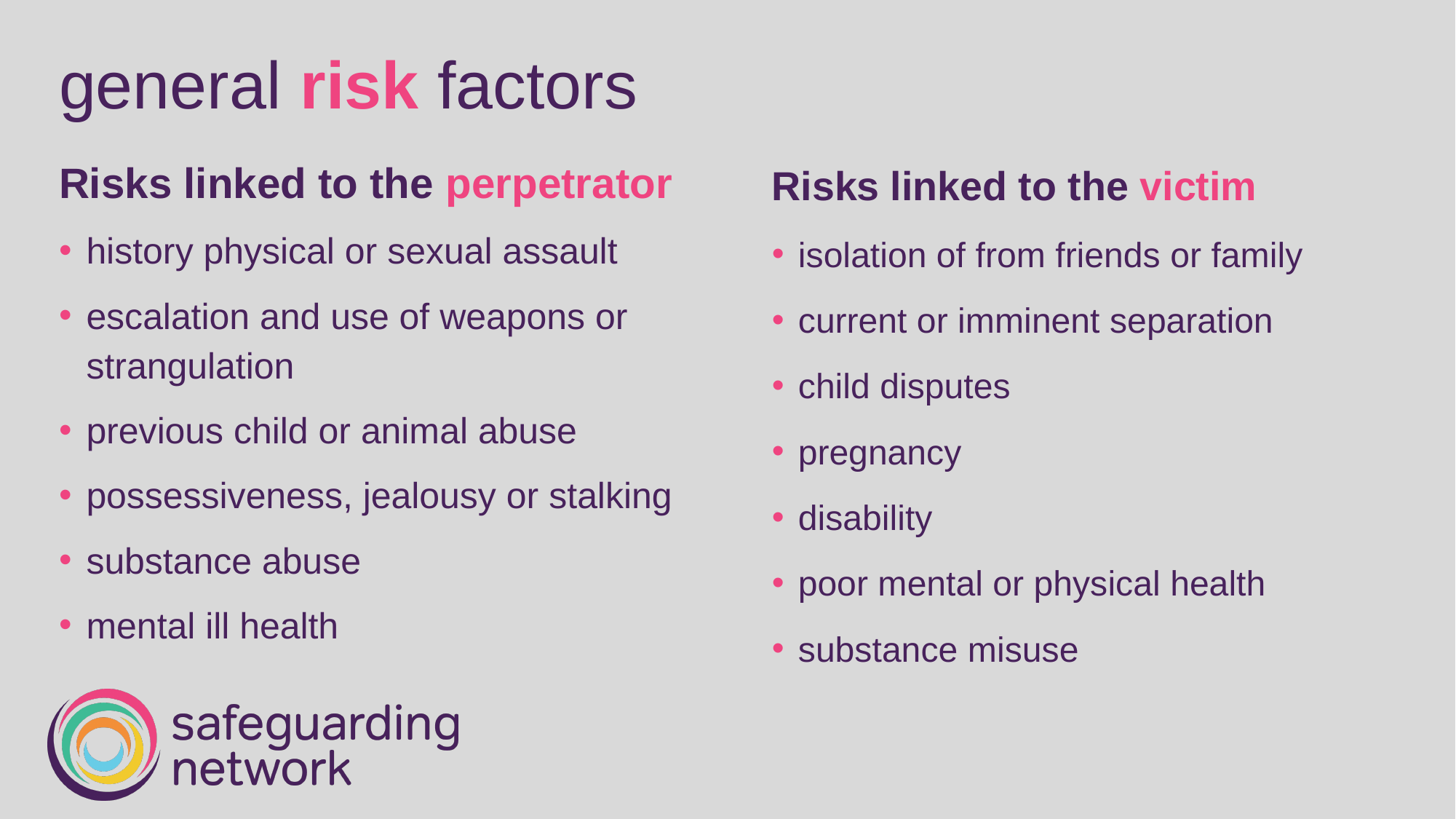

general risk factors
Risks linked to the perpetrator
history physical or sexual assault
escalation and use of weapons or strangulation
previous child or animal abuse
possessiveness, jealousy or stalking
substance abuse
mental ill health
Risks linked to the victim
isolation of from friends or family
current or imminent separation
child disputes
pregnancy
disability
poor mental or physical health
substance misuse